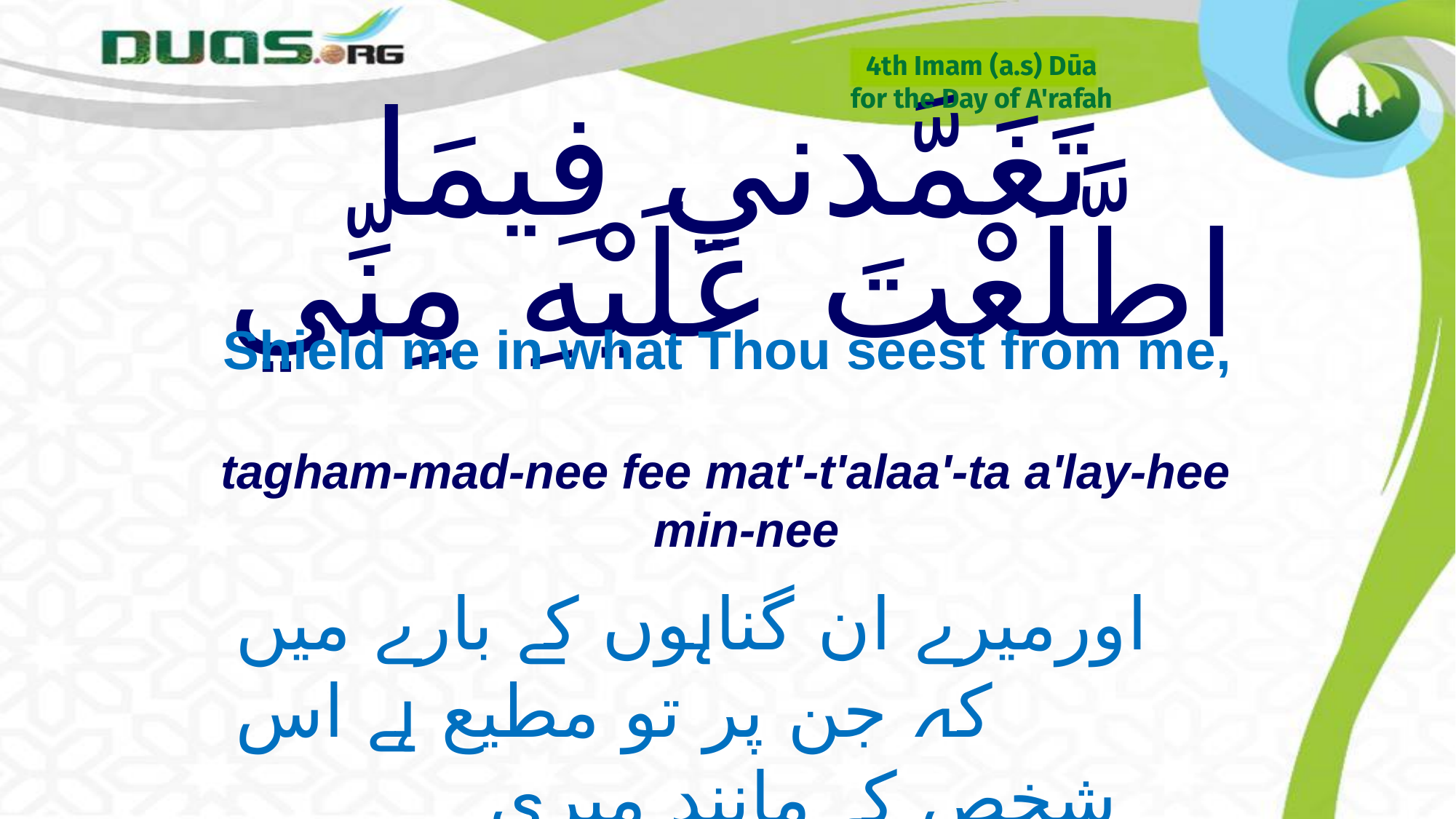

4th Imam (a.s) Dūa
for the Day of A'rafah
# تَغَمَّدني فِيمَا اطَّلَعْتَ عَلَيْهِ مِنِّي
Shield me in what Thou seest from me,
tagham-mad-nee fee mat'-t'alaa'-ta a'lay-hee min-nee
اورمیرے ان گناہوں کے بارے میں کہ جن پر تو مطیع ہے اس
           شخص کے مانند میری پردہ پوشی فرما